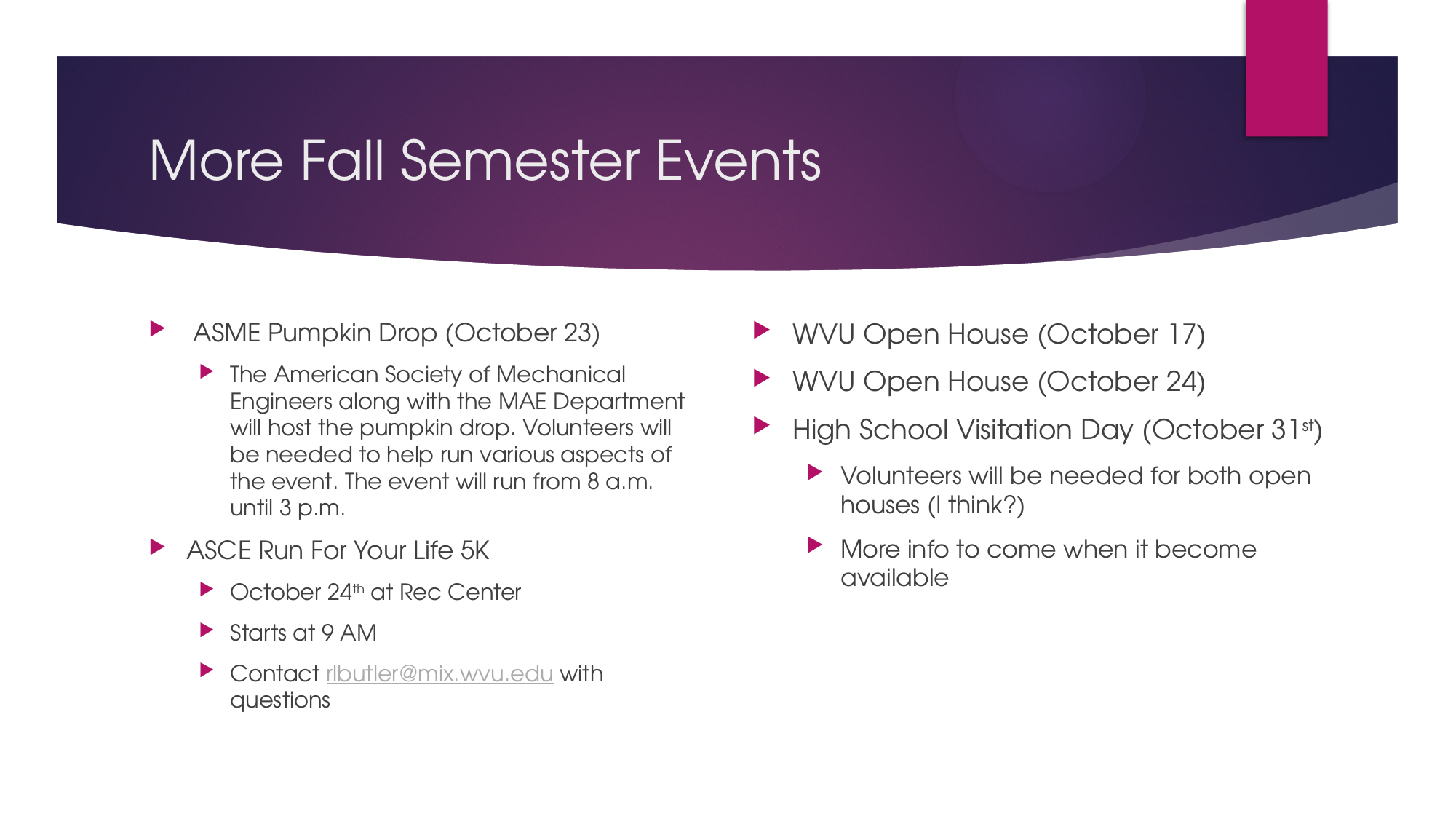

# More Fall Semester Events
 ASME Pumpkin Drop (October 23)
The American Society of Mechanical Engineers along with the MAE Department will host the pumpkin drop. Volunteers will be needed to help run various aspects of the event. The event will run from 8 a.m. until 3 p.m.
ASCE Run For Your Life 5K
October 24th at Rec Center
Starts at 9 AM
Contact rlbutler@mix.wvu.edu with questions

WVU Open House (October 17)
WVU Open House (October 24)
High School Visitation Day (October 31st)
Volunteers will be needed for both open houses (I think?)
More info to come when it become available